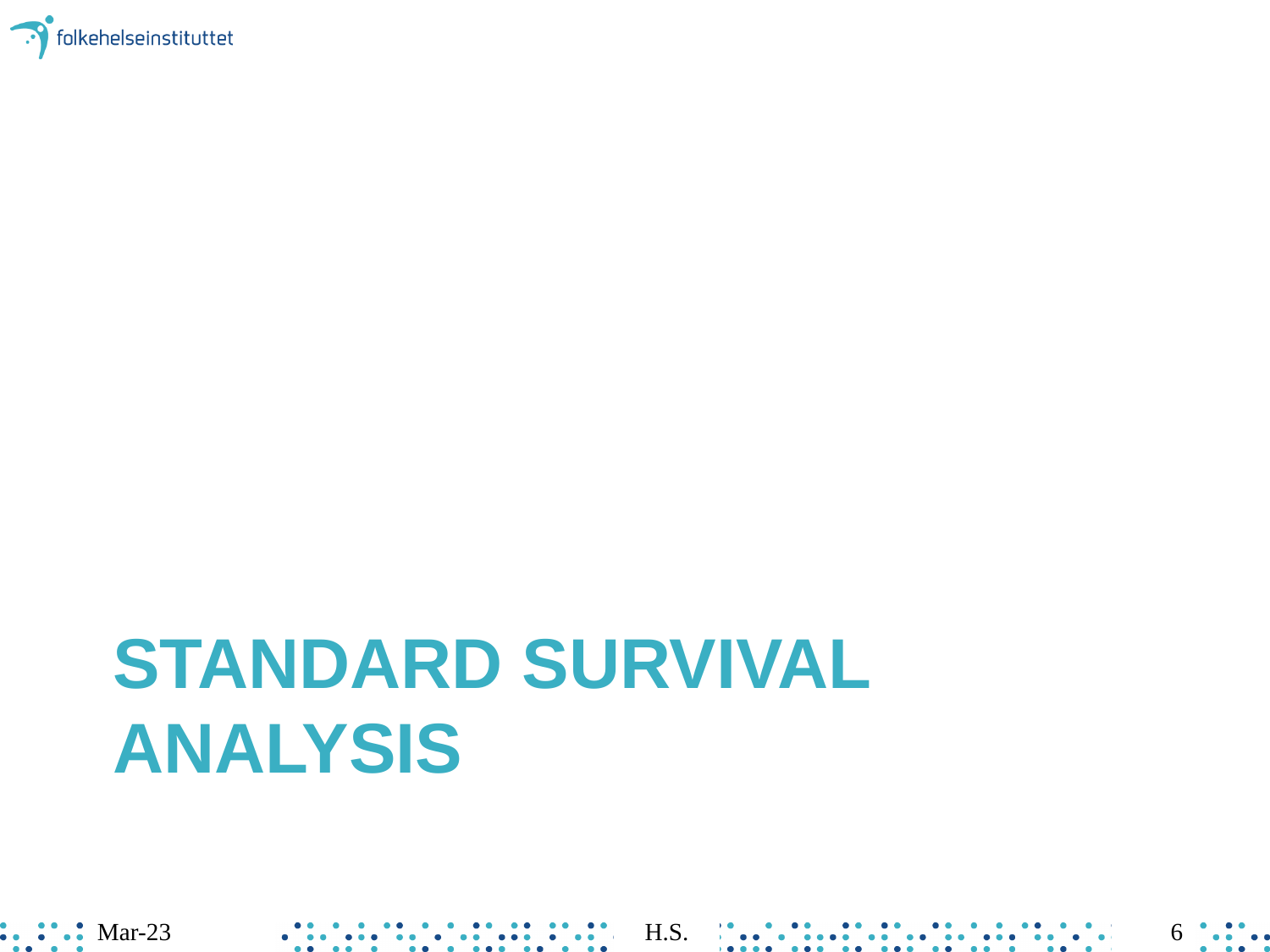

# Standard Survival analysis
Mar-23
H.S.
6